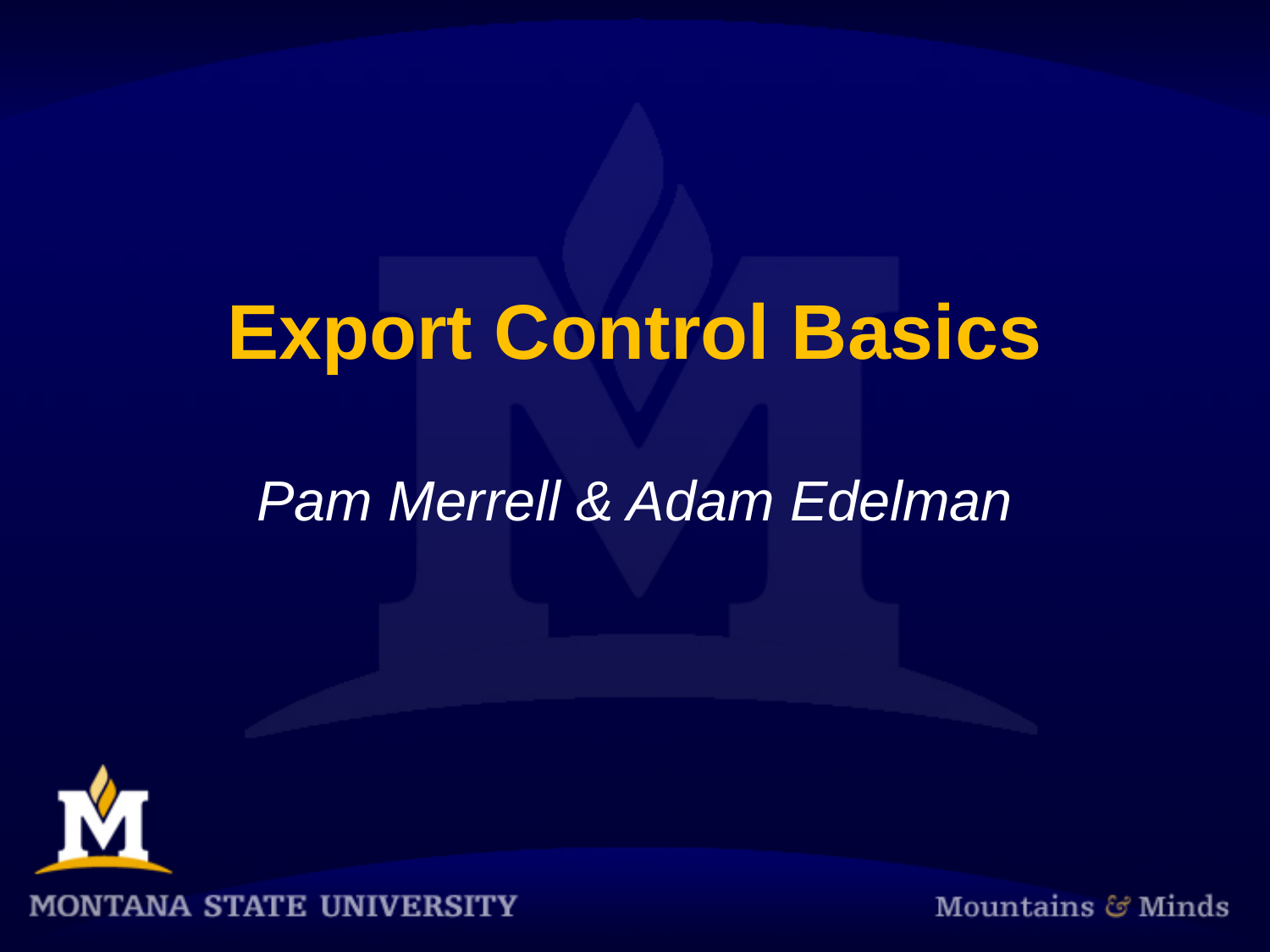

Export Control Basics

Pam Merrell & Adam Edelman